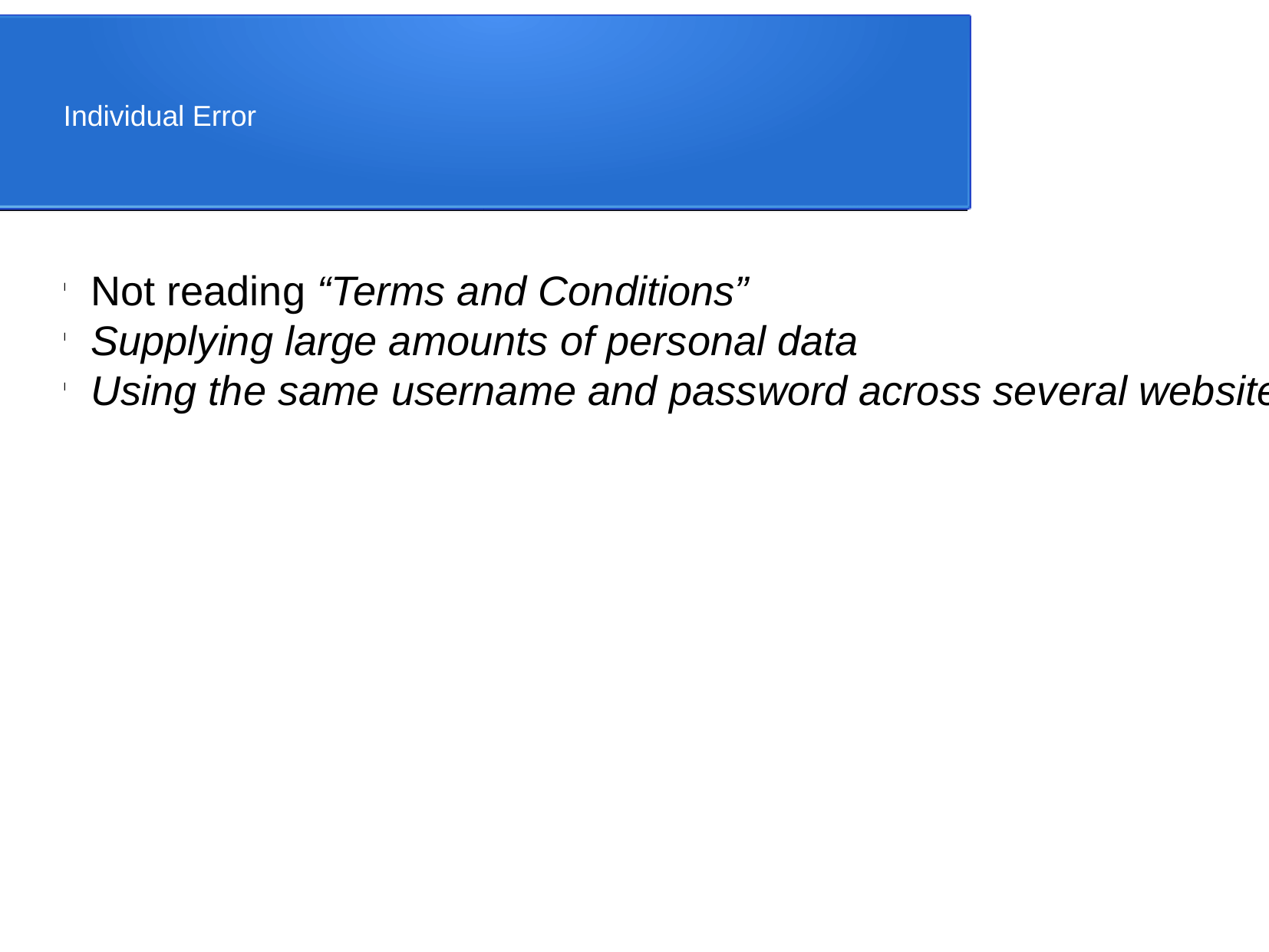

Individual Error

Not reading “Terms and Conditions”
Supplying large amounts of personal data
Using the same username and password across several websites